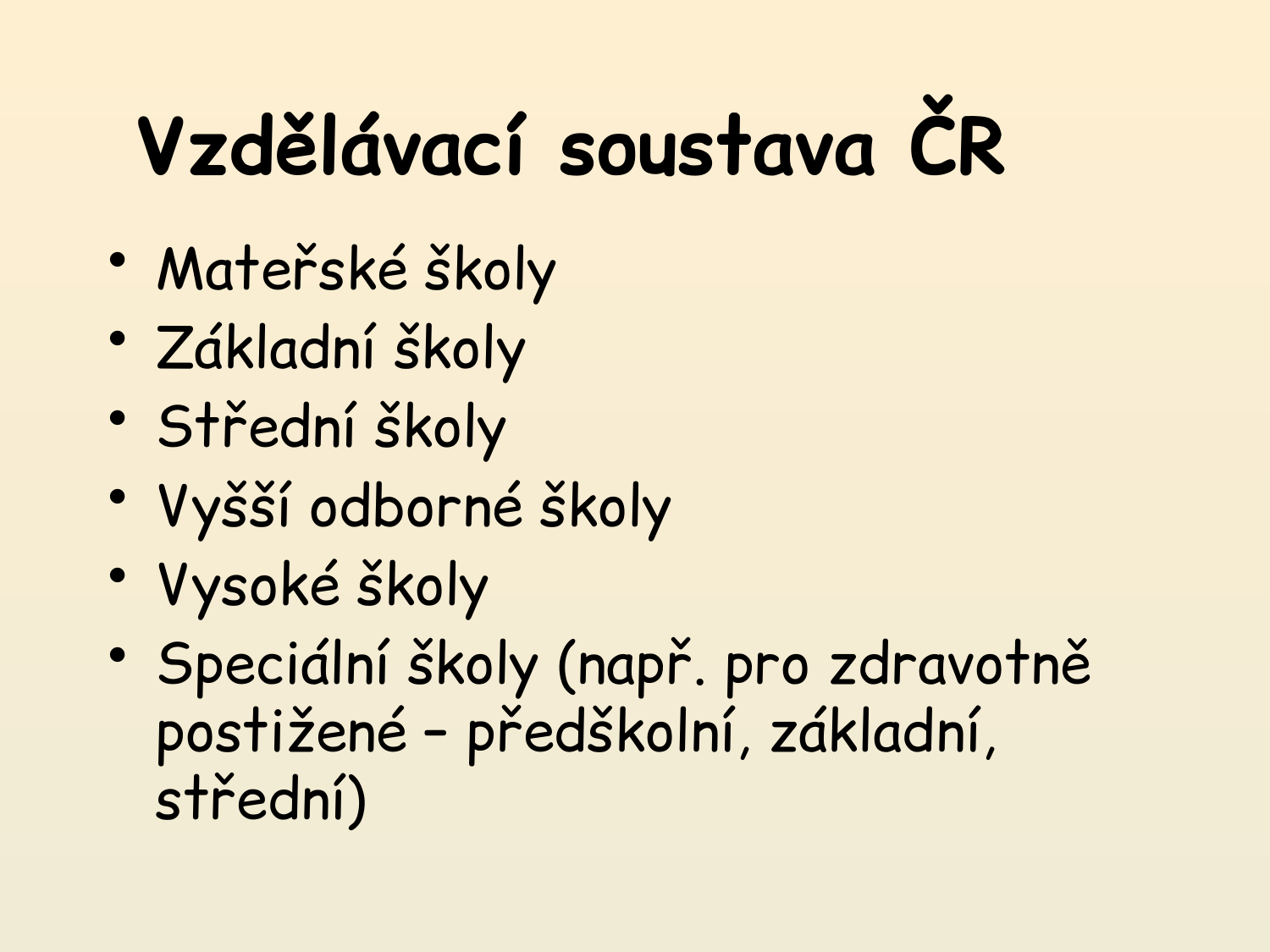

# Vzdělávací soustava ČR
Mateřské školy
Základní školy
Střední školy
Vyšší odborné školy
Vysoké školy
Speciální školy (např. pro zdravotně postižené – předškolní, základní, střední)